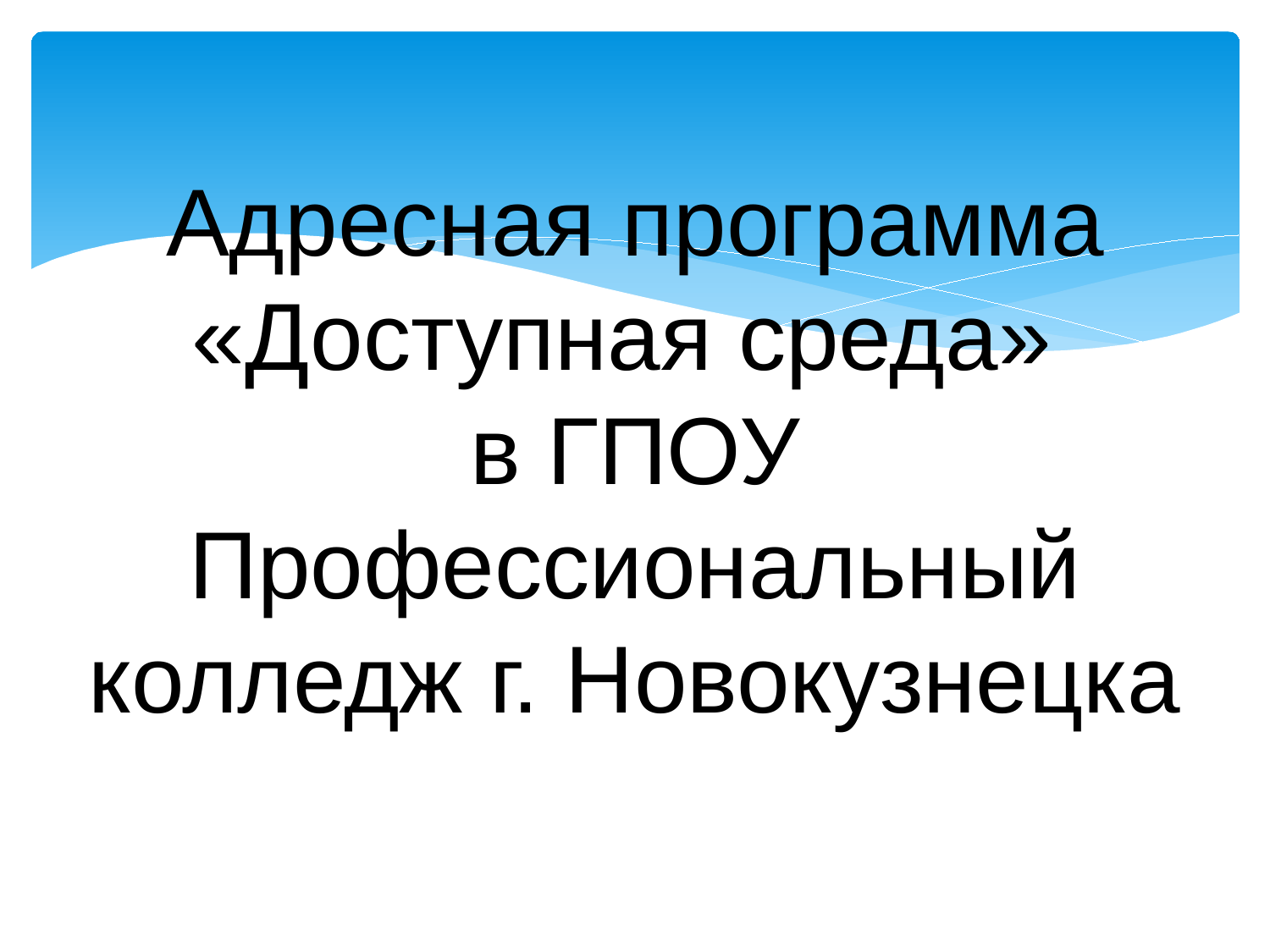

# Адресная программа «Доступная среда» в ГПОУ Профессиональный колледж г. Новокузнецка